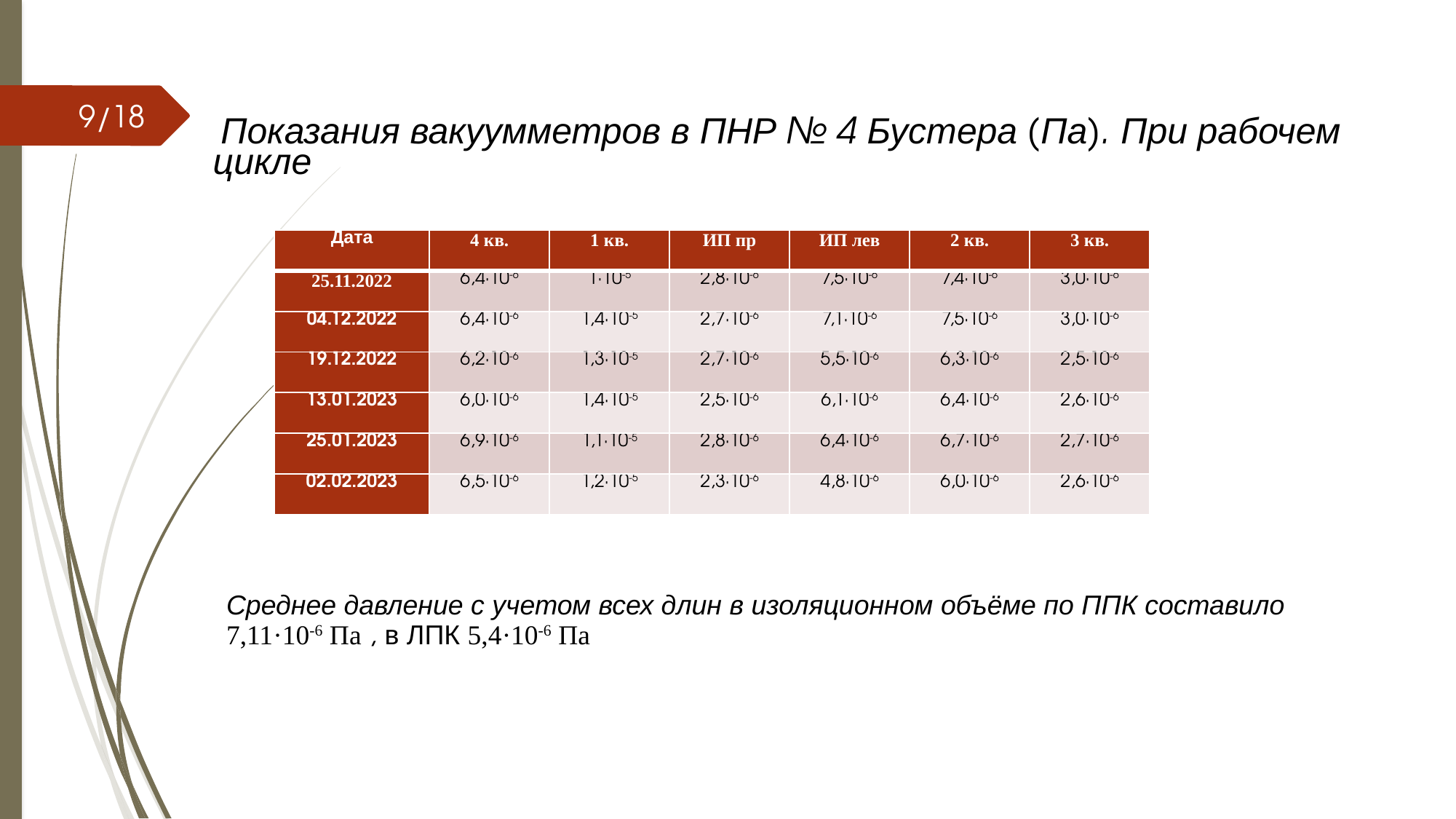

9/18
 Показания вакуумметров в ПНР № 4 Бустера (Па). При рабочем цикле
| Дата | 4 кв. | 1 кв. | ИП пр | ИП лев | 2 кв. | 3 кв. |
| --- | --- | --- | --- | --- | --- | --- |
| 25.11.2022 | 6,4·10-6 | 1·10-5 | 2,8·10-6 | 7,5·10-6 | 7,4·10-6 | 3,0·10-6 |
| 04.12.2022 | 6,4·10-6 | 1,4·10-5 | 2,7·10-6 | 7,1·10-6 | 7,5·10-6 | 3,0·10-6 |
| 19.12.2022 | 6,2·10-6 | 1,3·10-5 | 2,7·10-6 | 5,5·10-6 | 6,3·10-6 | 2,5·10-6 |
| 13.01.2023 | 6,0·10-6 | 1,4·10-5 | 2,5·10-6 | 6,1·10-6 | 6,4·10-6 | 2,6·10-6 |
| 25.01.2023 | 6,9·10-6 | 1,1·10-5 | 2,8·10-6 | 6,4·10-6 | 6,7·10-6 | 2,7·10-6 |
| 02.02.2023 | 6,5·10-6 | 1,2·10-5 | 2,3·10-6 | 4,8·10-6 | 6,0·10-6 | 2,6·10-6 |
Среднее давление с учетом всех длин в изоляционном объёме по ППК составило 7,11·10-6 Па , в ЛПК 5,4·10-6 Па